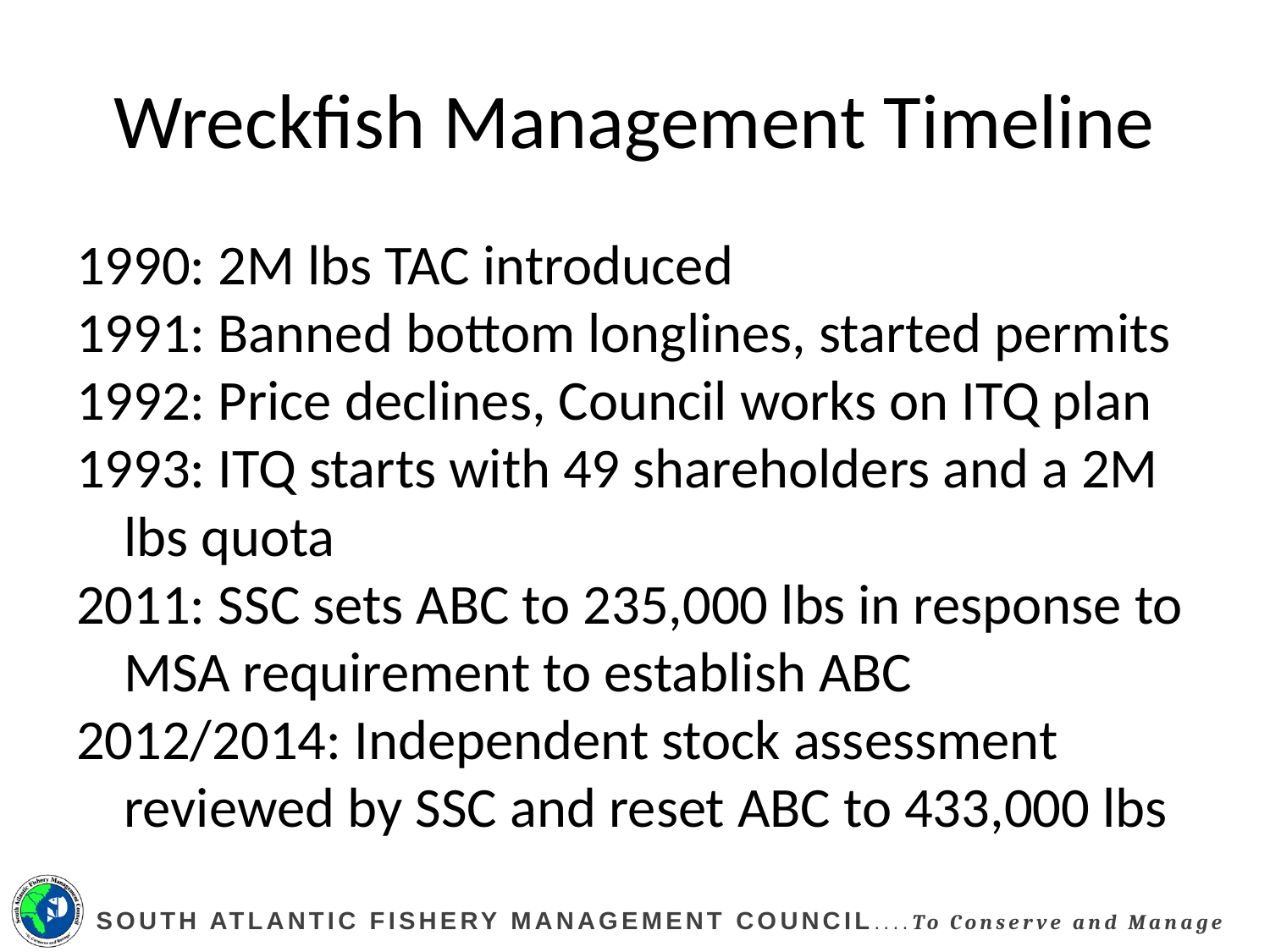

# Wreckfish Management Timeline
1990: 2M lbs TAC introduced
1991: Banned bottom longlines, started permits
1992: Price declines, Council works on ITQ plan
1993: ITQ starts with 49 shareholders and a 2M lbs quota
2011: SSC sets ABC to 235,000 lbs in response to MSA requirement to establish ABC
2012/2014: Independent stock assessment reviewed by SSC and reset ABC to 433,000 lbs